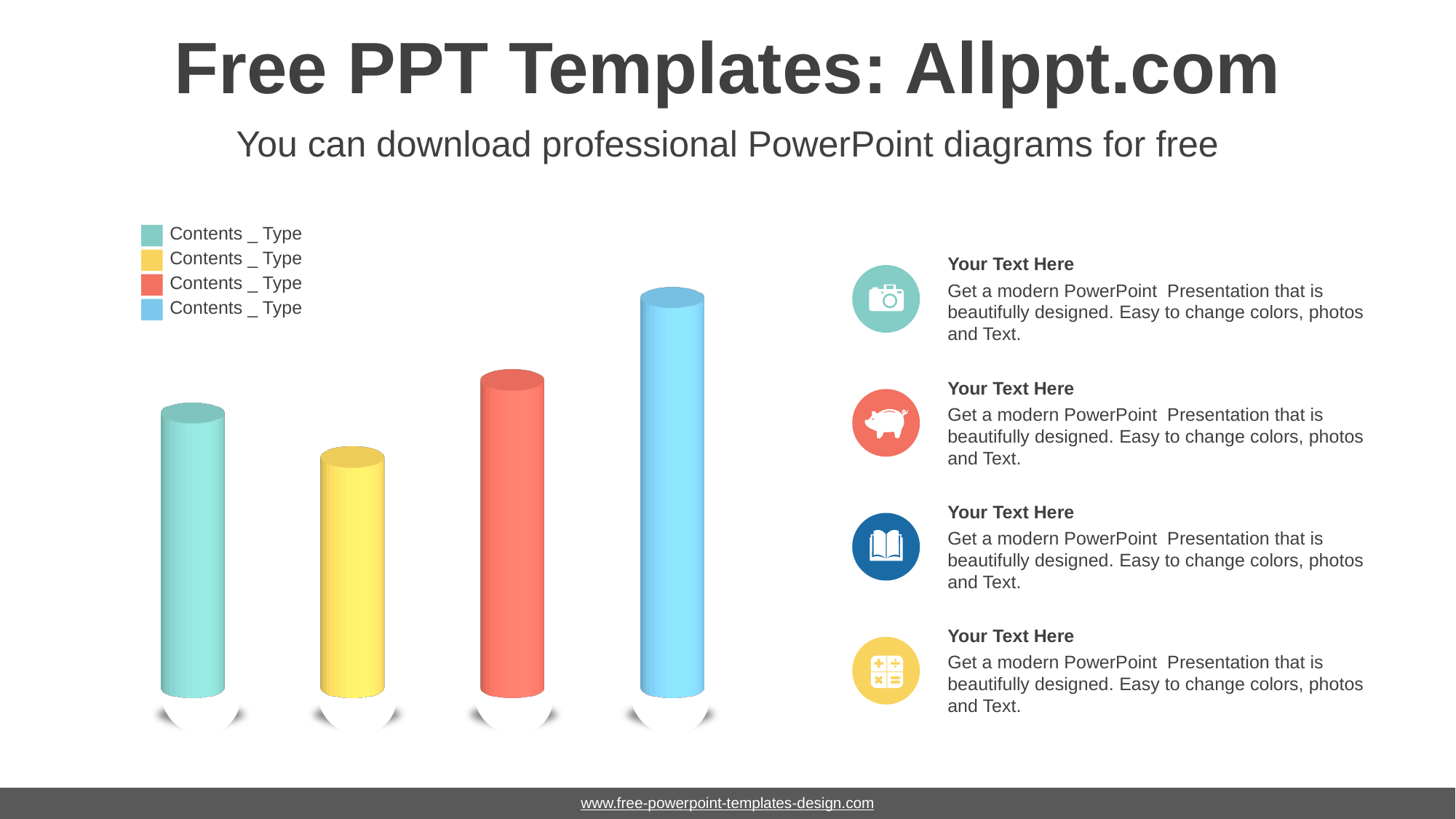

# Free PPT Templates: Allppt.com

[unsupported chart]

You can download professional PowerPoint diagrams for free
Contents _ Type

Contents _ Type

Contents _ Type

Contents _ Type

Your Text Here
Get a modern PowerPoint  Presentation that is beautifully designed. Easy to change colors, photos and Text.

Your Text Here
Get a modern PowerPoint  Presentation that is beautifully designed. Easy to change colors, photos and Text.

Your Text Here
Get a modern PowerPoint  Presentation that is beautifully designed. Easy to change colors, photos and Text.

Your Text Here
Get a modern PowerPoint  Presentation that is beautifully designed. Easy to change colors, photos and Text.

www.free-powerpoint-templates-design.com